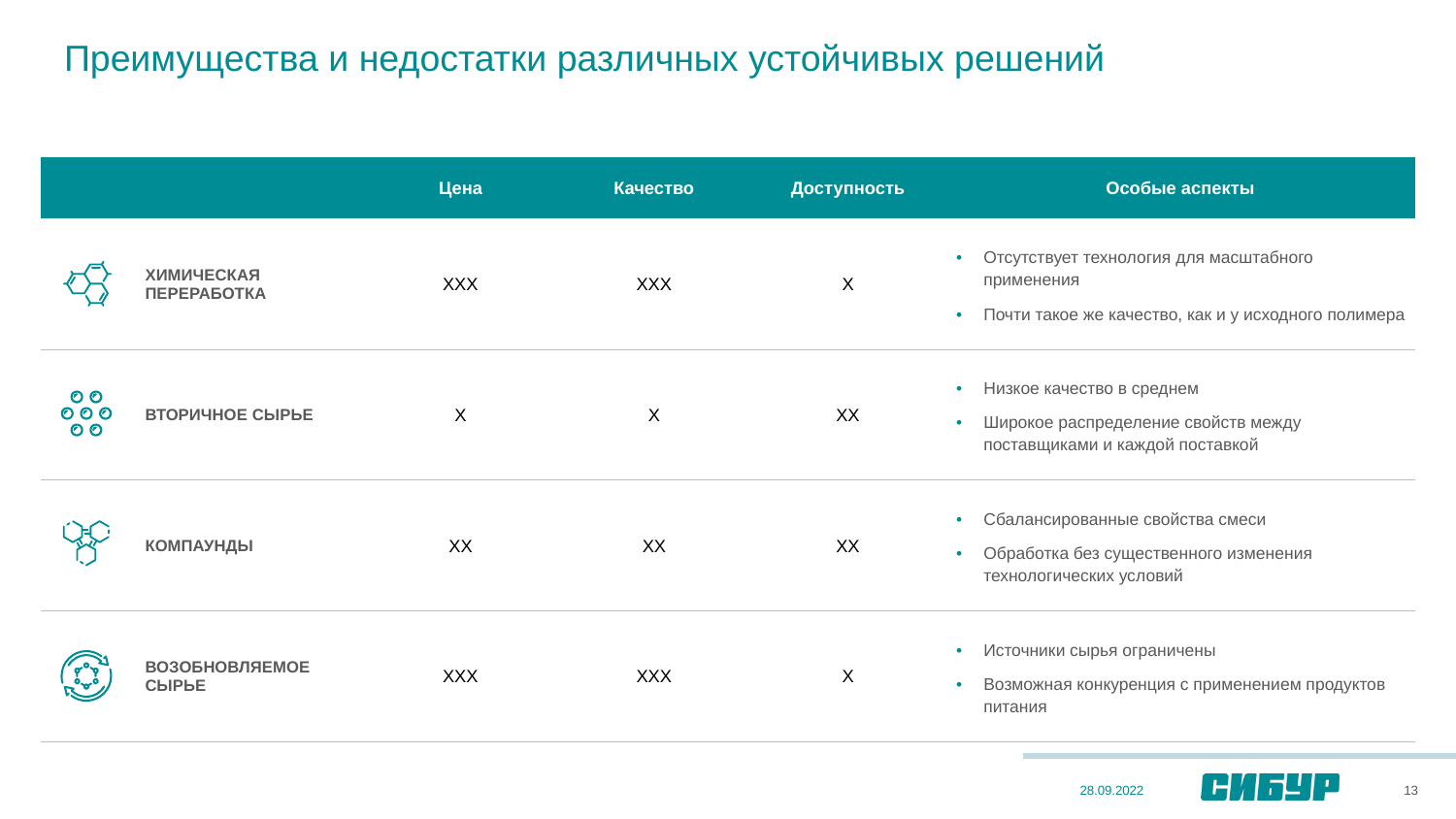

# Преимущества и недостатки различных устойчивых решений
|  |  | Цена | Качество | Доступность | Особые аспекты |
| --- | --- | --- | --- | --- | --- |
|  | ХИМИЧЕСКАЯ ПЕРЕРАБОТКА | ХХХ | ХХХ | Х | Отсутствует технология для масштабного применения Почти такое же качество, как и у исходного полимера |
|  | ВТОРИЧНОЕ СЫРЬЕ | Х | Х | ХХ | Низкое качество в среднем Широкое распределение свойств между поставщиками и каждой поставкой |
|  | КОМПАУНДЫ | ХХ | ХХ | ХХ | Сбалансированные свойства смеси Обработка без существенного изменения технологических условий |
|  | ВОЗОБНОВЛЯЕМОЕ СЫРЬЕ | ХХХ | ХХХ | Х | Источники сырья ограничены Возможная конкуренция с применением продуктов питания |

13
28.09.2022